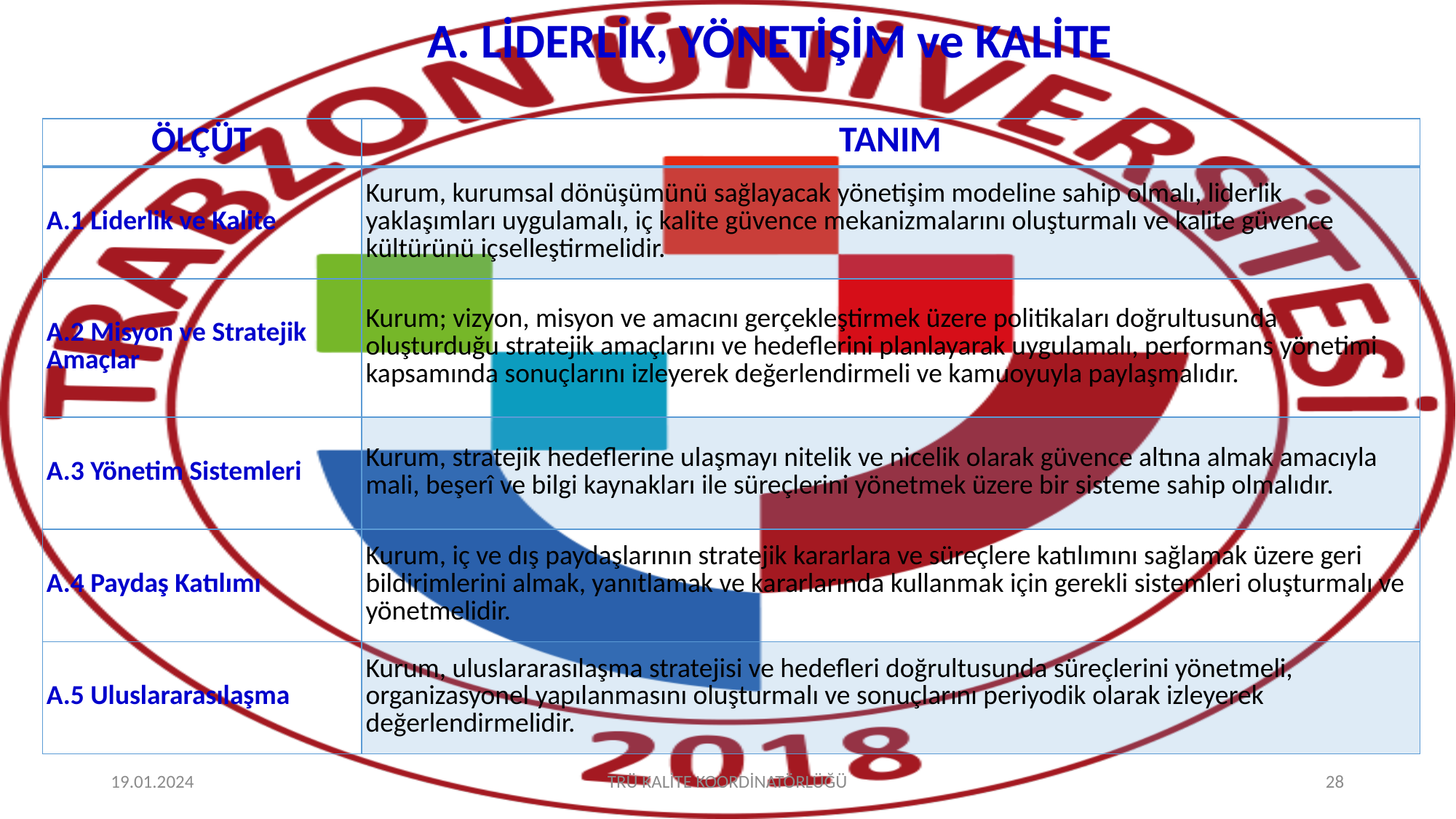

# A. LİDERLİK, YÖNETİŞİM ve KALİTE
| ÖLÇÜT | TANIM |
| --- | --- |
| A.1 Liderlik ve Kalite | Kurum, kurumsal dönüşümünü sağlayacak yönetişim modeline sahip olmalı, liderlik yaklaşımları uygulamalı, iç kalite güvence mekanizmalarını oluşturmalı ve kalite güvence kültürünü içselleştirmelidir. |
| A.2 Misyon ve Stratejik Amaçlar | Kurum; vizyon, misyon ve amacını gerçekleştirmek üzere politikaları doğrultusunda oluşturduğu stratejik amaçlarını ve hedeflerini planlayarak uygulamalı, performans yönetimi kapsamında sonuçlarını izleyerek değerlendirmeli ve kamuoyuyla paylaşmalıdır. |
| A.3 Yönetim Sistemleri | Kurum, stratejik hedeflerine ulaşmayı nitelik ve nicelik olarak güvence altına almak amacıyla mali, beşerî ve bilgi kaynakları ile süreçlerini yönetmek üzere bir sisteme sahip olmalıdır. |
| A.4 Paydaş Katılımı | Kurum, iç ve dış paydaşlarının stratejik kararlara ve süreçlere katılımını sağlamak üzere geri bildirimlerini almak, yanıtlamak ve kararlarında kullanmak için gerekli sistemleri oluşturmalı ve yönetmelidir. |
| A.5 Uluslararasılaşma | Kurum, uluslararasılaşma stratejisi ve hedefleri doğrultusunda süreçlerini yönetmeli, organizasyonel yapılanmasını oluşturmalı ve sonuçlarını periyodik olarak izleyerek değerlendirmelidir. |
19.01.2024
TRÜ KALİTE KOORDİNATÖRLÜĞÜ
28